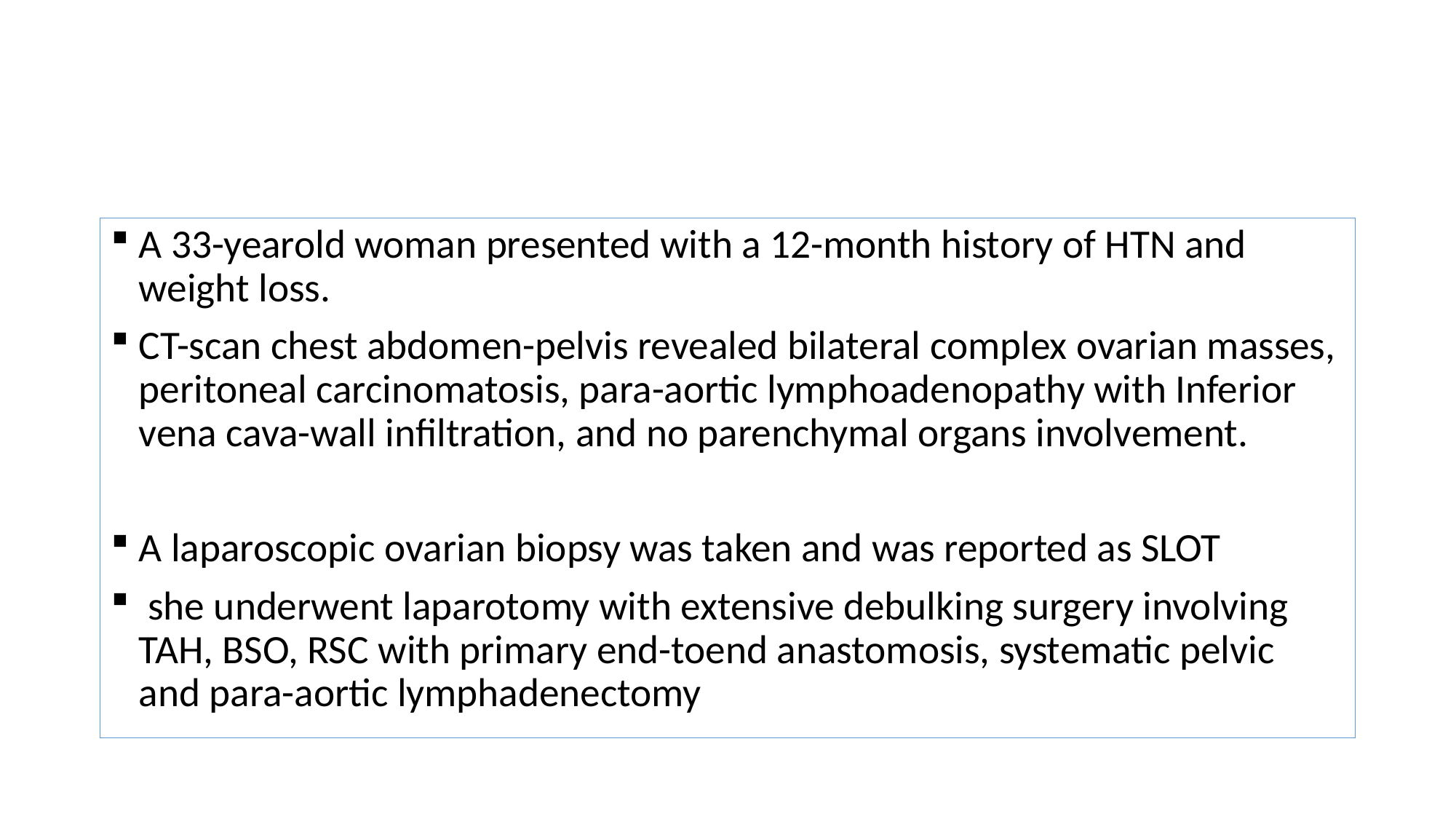

#
A 33-yearold woman presented with a 12-month history of HTN and weight loss.
CT-scan chest abdomen-pelvis revealed bilateral complex ovarian masses, peritoneal carcinomatosis, para-aortic lymphoadenopathy with Inferior vena cava-wall infiltration, and no parenchymal organs involvement.

A laparoscopic ovarian biopsy was taken and was reported as SLOT
 she underwent laparotomy with extensive debulking surgery involving TAH, BSO, RSC with primary end-toend anastomosis, systematic pelvic and para-aortic lymphadenectomy